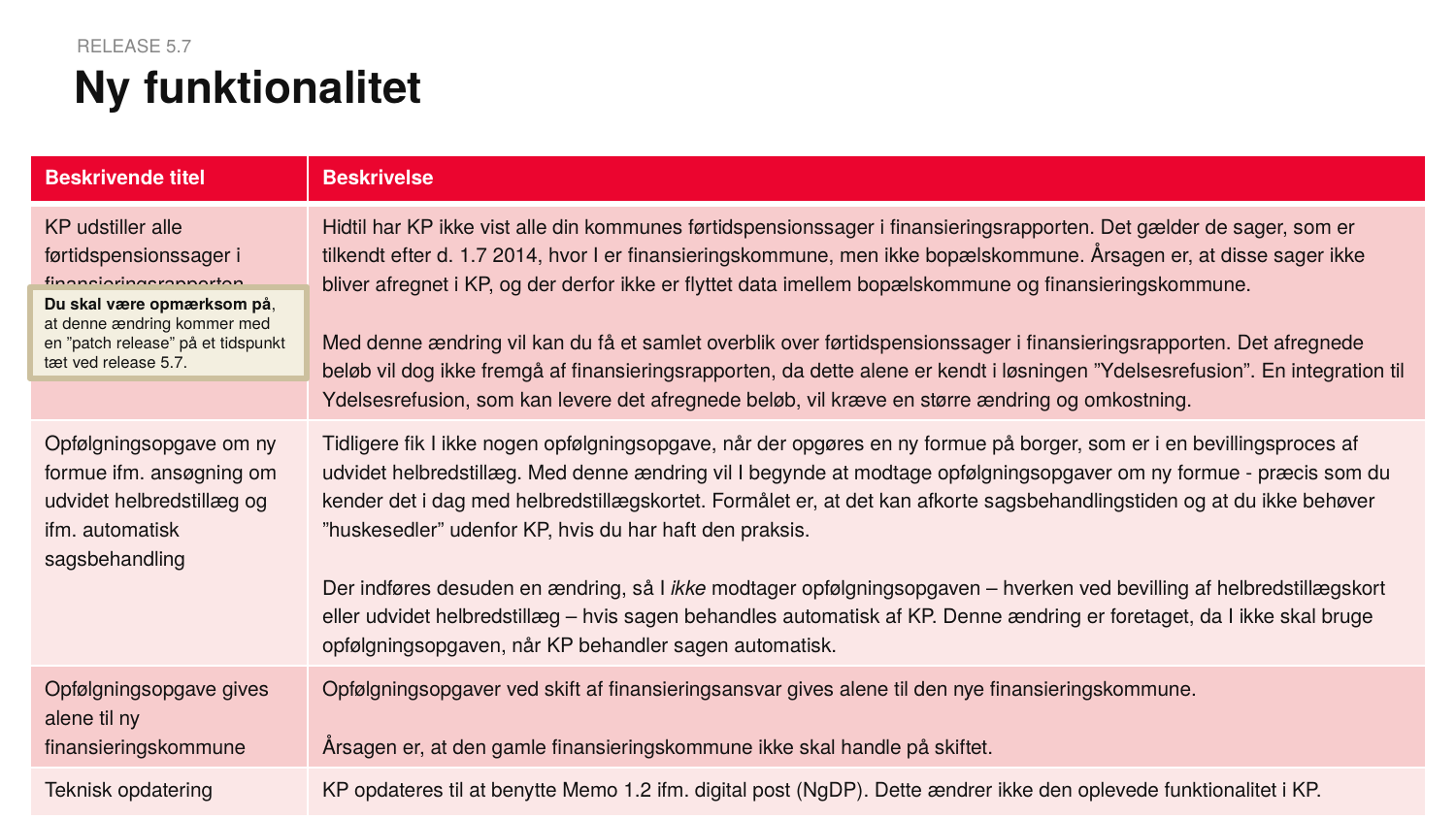

Release 5.7
# Ny funktionalitet
| Beskrivende titel | Beskrivelse |
| --- | --- |
| KP udstiller alle førtidspensionssager i finansieringsrapporten | Hidtil har KP ikke vist alle din kommunes førtidspensionssager i finansieringsrapporten. Det gælder de sager, som er tilkendt efter d. 1.7 2014, hvor I er finansieringskommune, men ikke bopælskommune. Årsagen er, at disse sager ikke bliver afregnet i KP, og der derfor ikke er flyttet data imellem bopælskommune og finansieringskommune. Med denne ændring vil kan du få et samlet overblik over førtidspensionssager i finansieringsrapporten. Det afregnede beløb vil dog ikke fremgå af finansieringsrapporten, da dette alene er kendt i løsningen ”Ydelsesrefusion”. En integration til Ydelsesrefusion, som kan levere det afregnede beløb, vil kræve en større ændring og omkostning. |
| Opfølgningsopgave om ny formue ifm. ansøgning om udvidet helbredstillæg og ifm. automatisk sagsbehandling | Tidligere fik I ikke nogen opfølgningsopgave, når der opgøres en ny formue på borger, som er i en bevillingsproces af udvidet helbredstillæg. Med denne ændring vil I begynde at modtage opfølgningsopgaver om ny formue - præcis som du kender det i dag med helbredstillægskortet. Formålet er, at det kan afkorte sagsbehandlingstiden og at du ikke behøver ”huskesedler” udenfor KP, hvis du har haft den praksis. Der indføres desuden en ændring, så I ikke modtager opfølgningsopgaven – hverken ved bevilling af helbredstillægskort eller udvidet helbredstillæg – hvis sagen behandles automatisk af KP. Denne ændring er foretaget, da I ikke skal bruge opfølgningsopgaven, når KP behandler sagen automatisk. |
| Opfølgningsopgave gives alene til ny finansieringskommune | Opfølgningsopgaver ved skift af finansieringsansvar gives alene til den nye finansieringskommune. Årsagen er, at den gamle finansieringskommune ikke skal handle på skiftet. |
| Teknisk opdatering | KP opdateres til at benytte Memo 1.2 ifm. digital post (NgDP). Dette ændrer ikke den oplevede funktionalitet i KP. |
Du skal være opmærksom på, at denne ændring kommer med en ”patch release” på et tidspunkt tæt ved release 5.7.